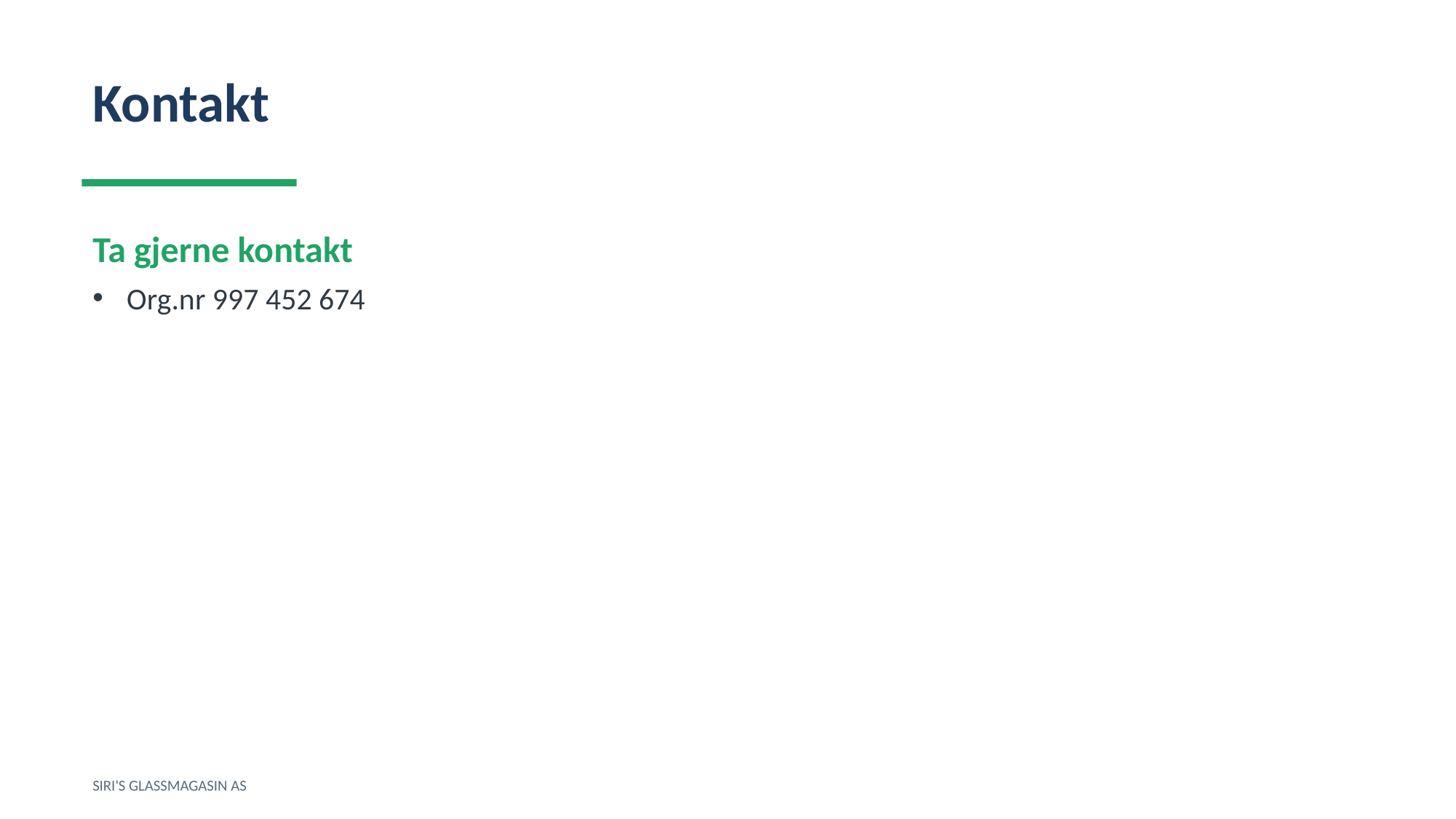

Kontakt

Ta gjerne kontakt
Org.nr 997 452 674
SIRI'S GLASSMAGASIN AS